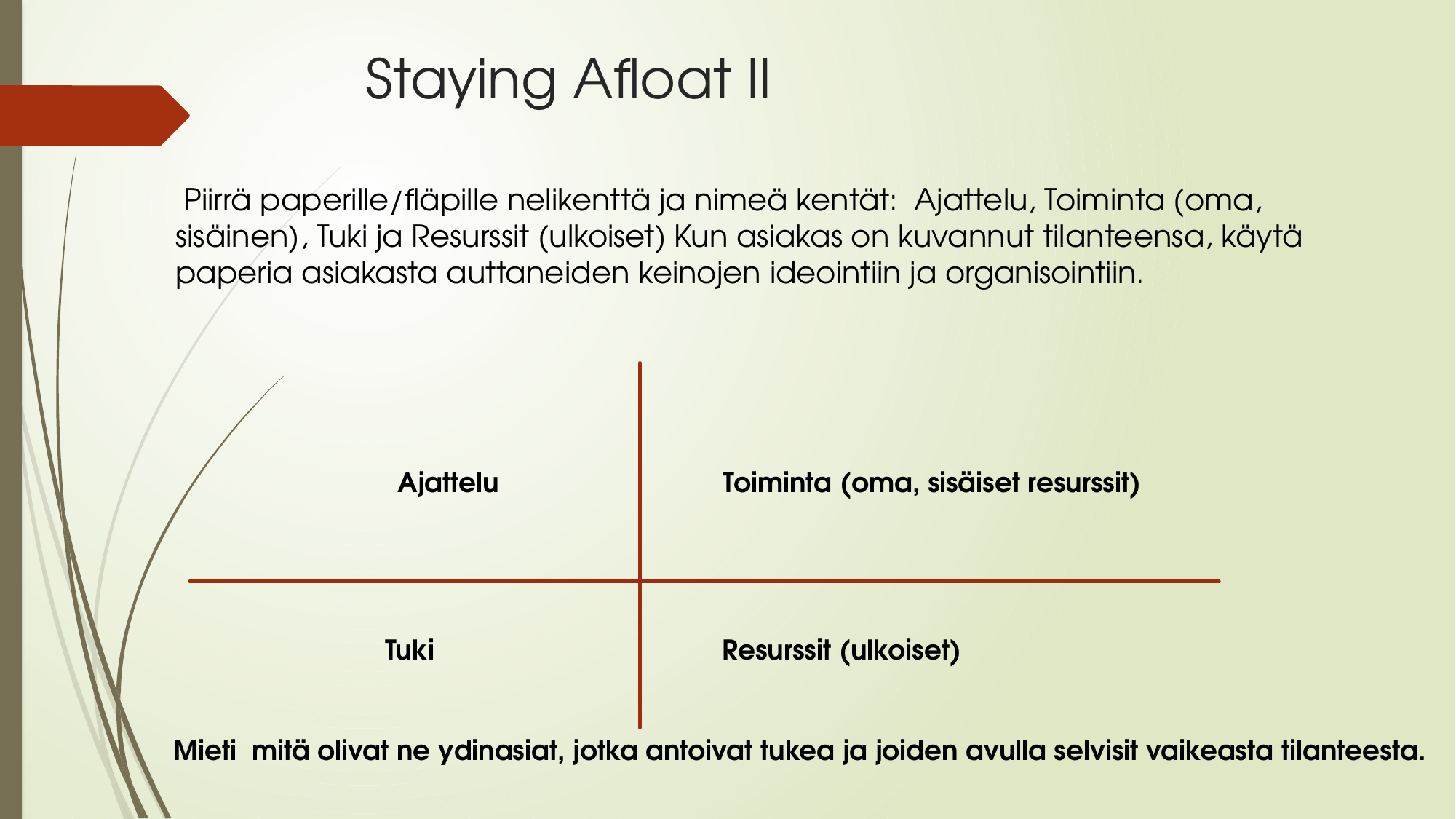

# Staying Afloat II
 Piirrä paperille/fläpille nelikenttä ja nimeä kentät:  Ajattelu, Toiminta (oma, sisäinen), Tuki ja Resurssit (ulkoiset) Kun asiakas on kuvannut tilanteensa, käytä paperia asiakasta auttaneiden keinojen ideointiin ja organisointiin.

Ajattelu
Toiminta (oma, sisäiset resurssit)
Tuki
Resurssit (ulkoiset)
Mieti  mitä olivat ne ydinasiat, jotka antoivat tukea ja joiden avulla selvisit vaikeasta tilanteesta.